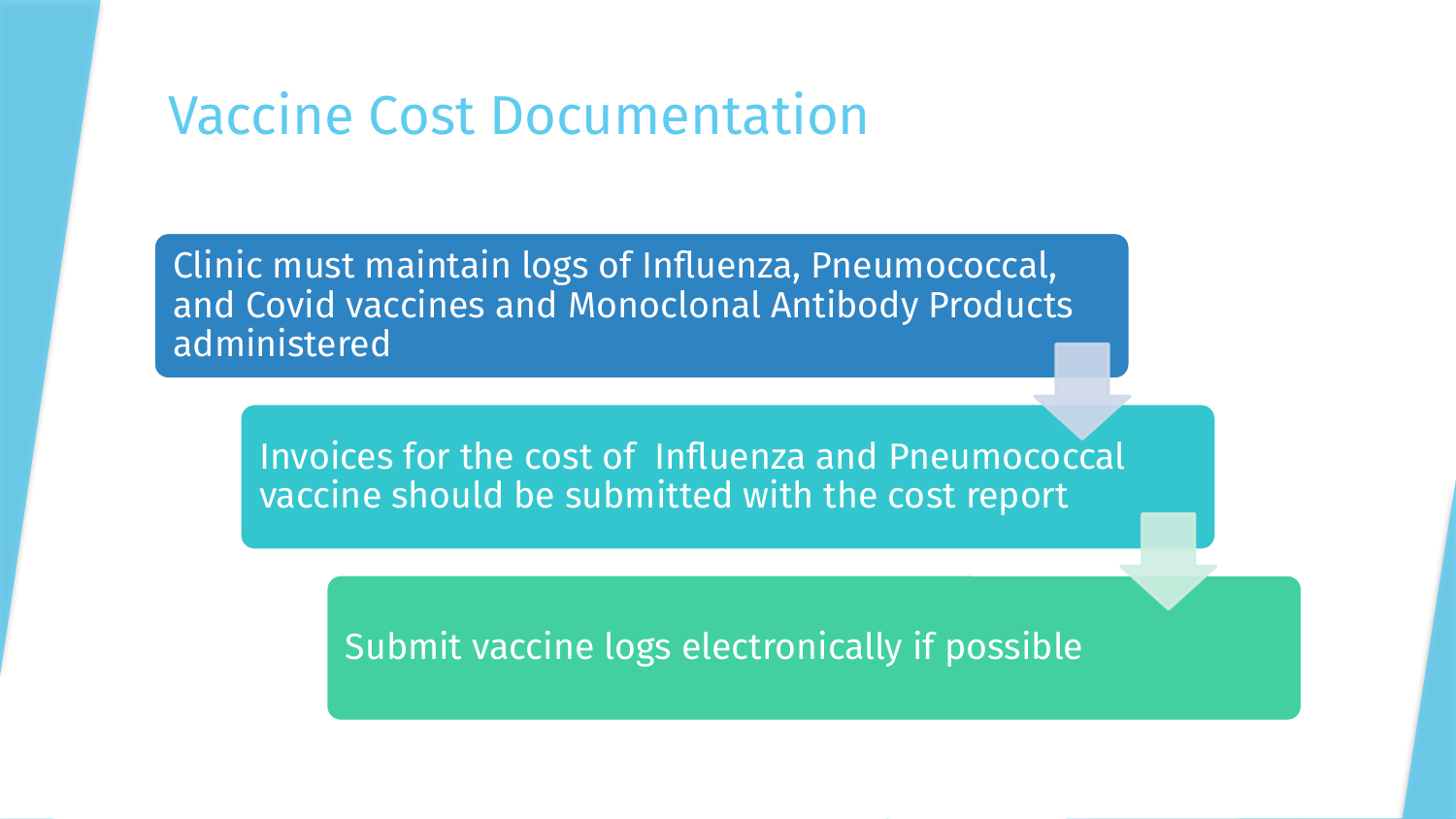

# Vaccine Cost Documentation
Clinic must maintain logs of Influenza, Pneumococcal, and Covid vaccines and Monoclonal Antibody Products administered
Invoices for the cost of  Influenza and Pneumococcal vaccine should be submitted with the cost report
Submit vaccine logs electronically if possible